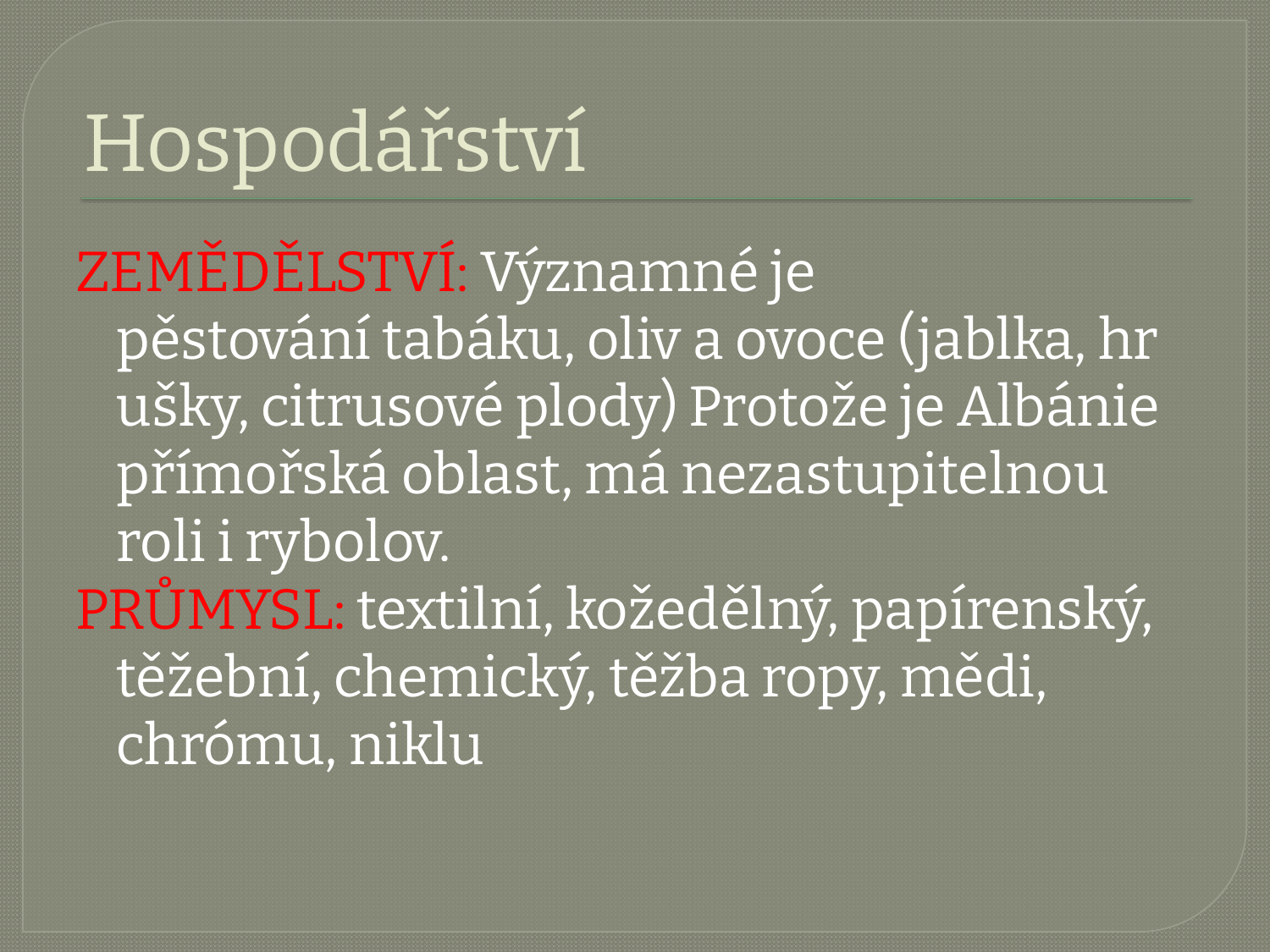

# Hospodářství
ZEMĚDĚLSTVÍ: Významné je pěstování tabáku, oliv a ovoce (jablka, hrušky, citrusové plody) Protože je Albánie přímořská oblast, má nezastupitelnou roli i rybolov.
PRŮMYSL: textilní, kožedělný, papírenský, těžební, chemický, těžba ropy, mědi, chrómu, niklu